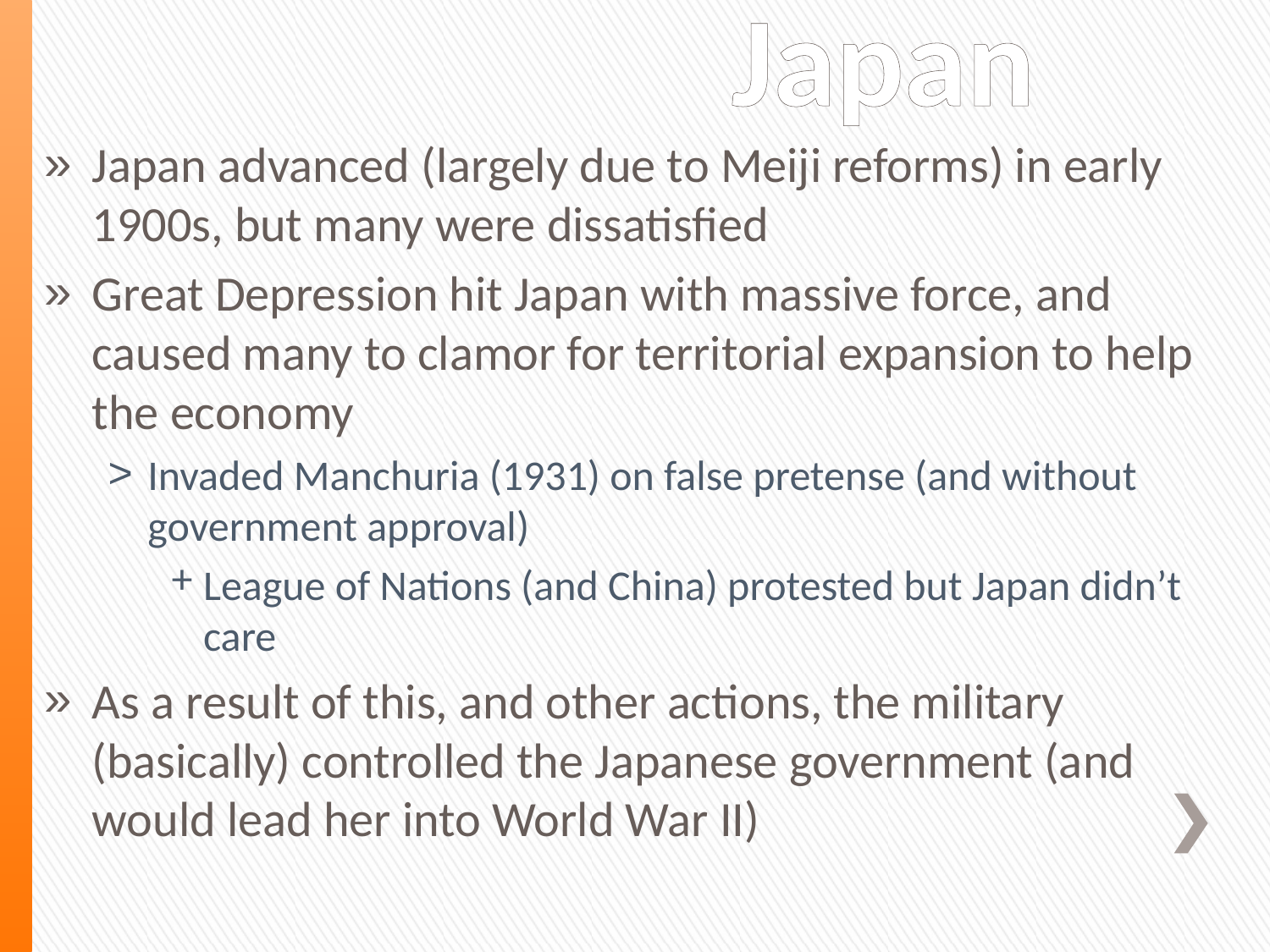

# Japan
Japan advanced (largely due to Meiji reforms) in early 1900s, but many were dissatisfied
Great Depression hit Japan with massive force, and caused many to clamor for territorial expansion to help the economy
Invaded Manchuria (1931) on false pretense (and without government approval)
League of Nations (and China) protested but Japan didn’t care
As a result of this, and other actions, the military (basically) controlled the Japanese government (and would lead her into World War II)